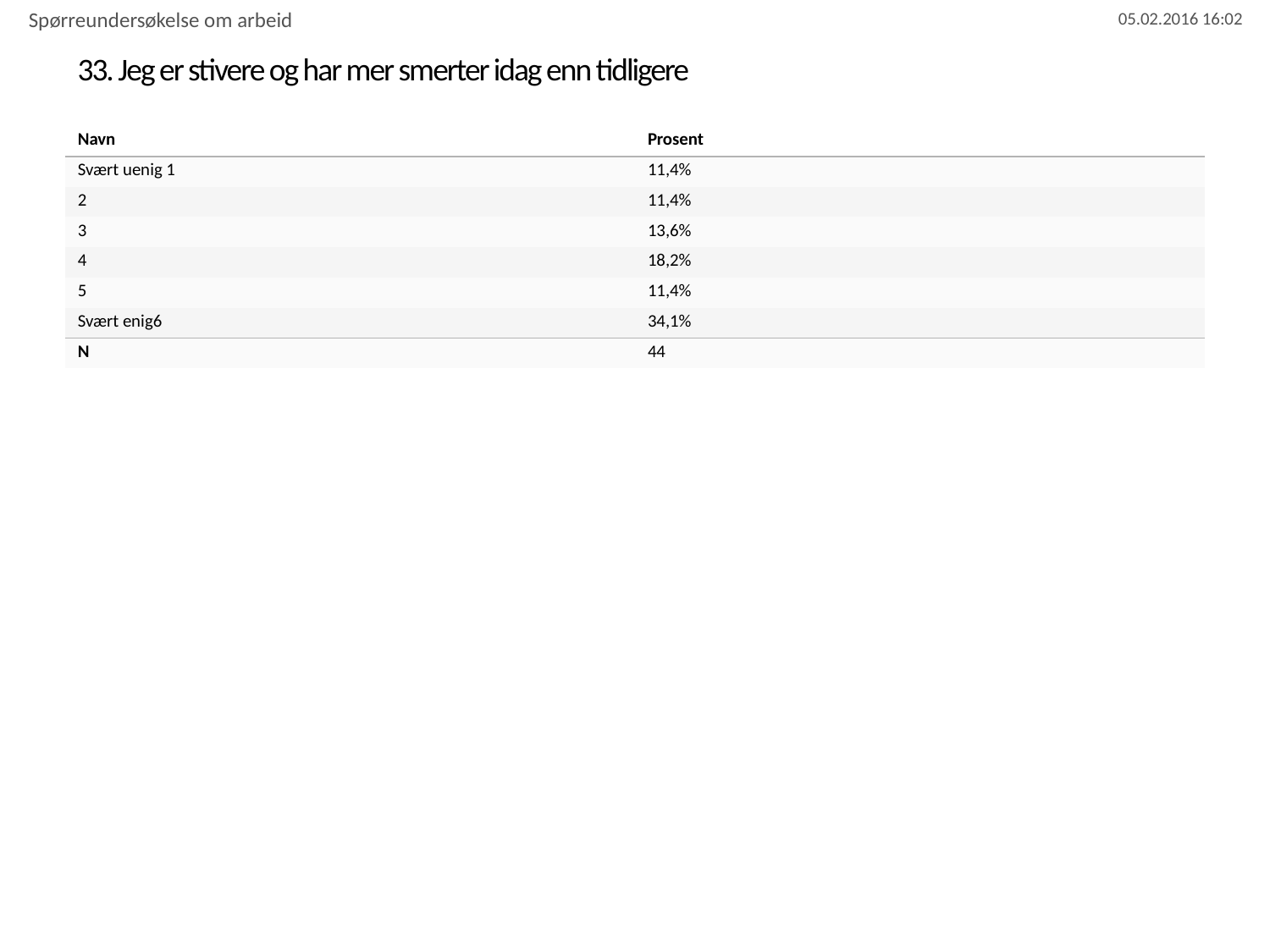

Spørreundersøkelse om arbeid
# 33. Jeg er stivere og har mer smerter idag enn tidligere
| Navn | Prosent |
| --- | --- |
| Svært uenig 1 | 11,4% |
| 2 | 11,4% |
| 3 | 13,6% |
| 4 | 18,2% |
| 5 | 11,4% |
| Svært enig6 | 34,1% |
| N | 44 |